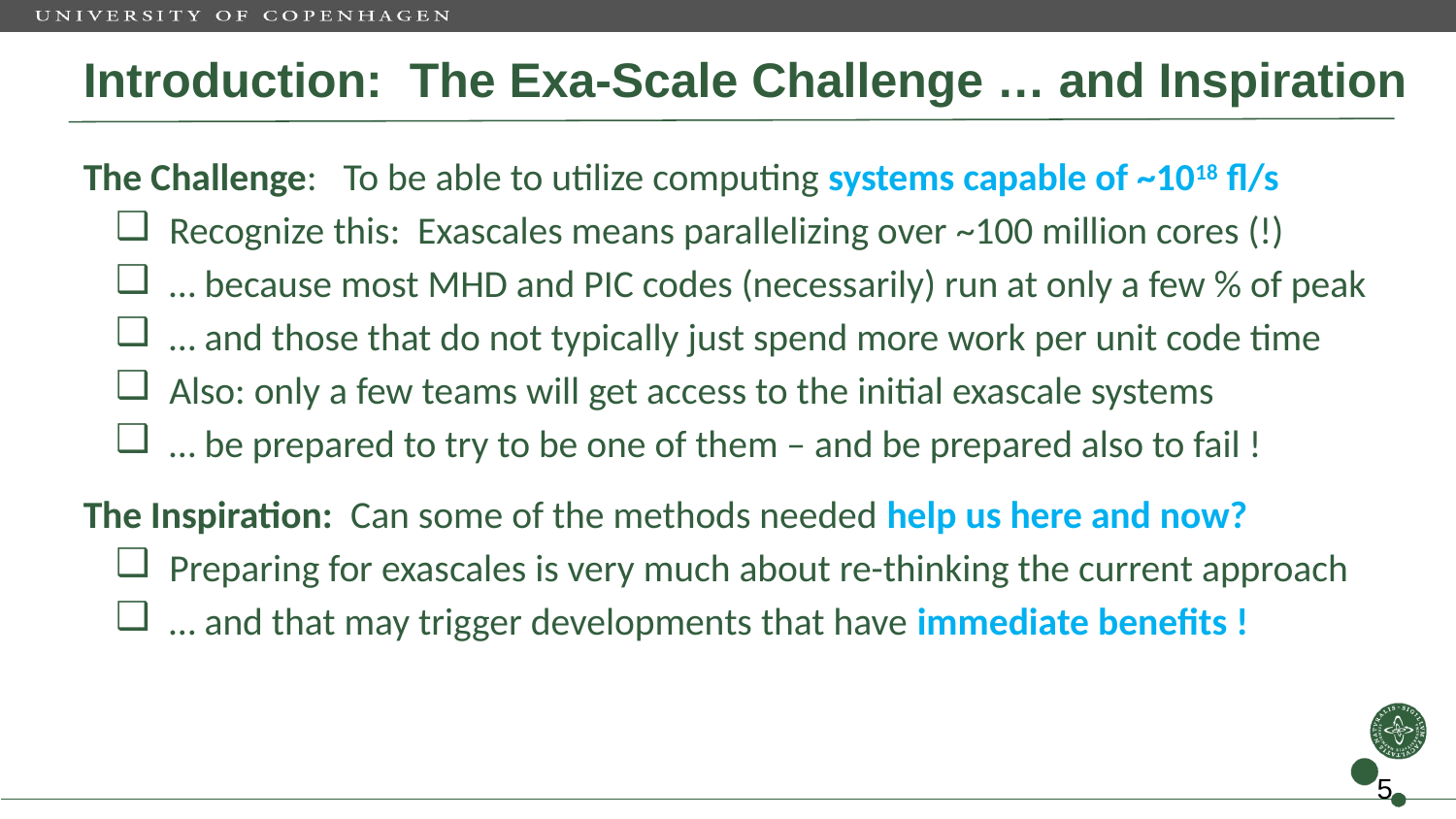

# Introduction:  The Exa-Scale Challenge … and Inspiration
The Challenge:   To be able to utilize computing systems capable of ~1018 fl/s
Recognize this:  Exascales means parallelizing over ~100 million cores (!)
… because most MHD and PIC codes (necessarily) run at only a few % of peak
… and those that do not typically just spend more work per unit code time
Also: only a few teams will get access to the initial exascale systems
… be prepared to try to be one of them – and be prepared also to fail !
The Inspiration:  Can some of the methods needed help us here and now?
Preparing for exascales is very much about re-thinking the current approach
… and that may trigger developments that have immediate benefits !

5